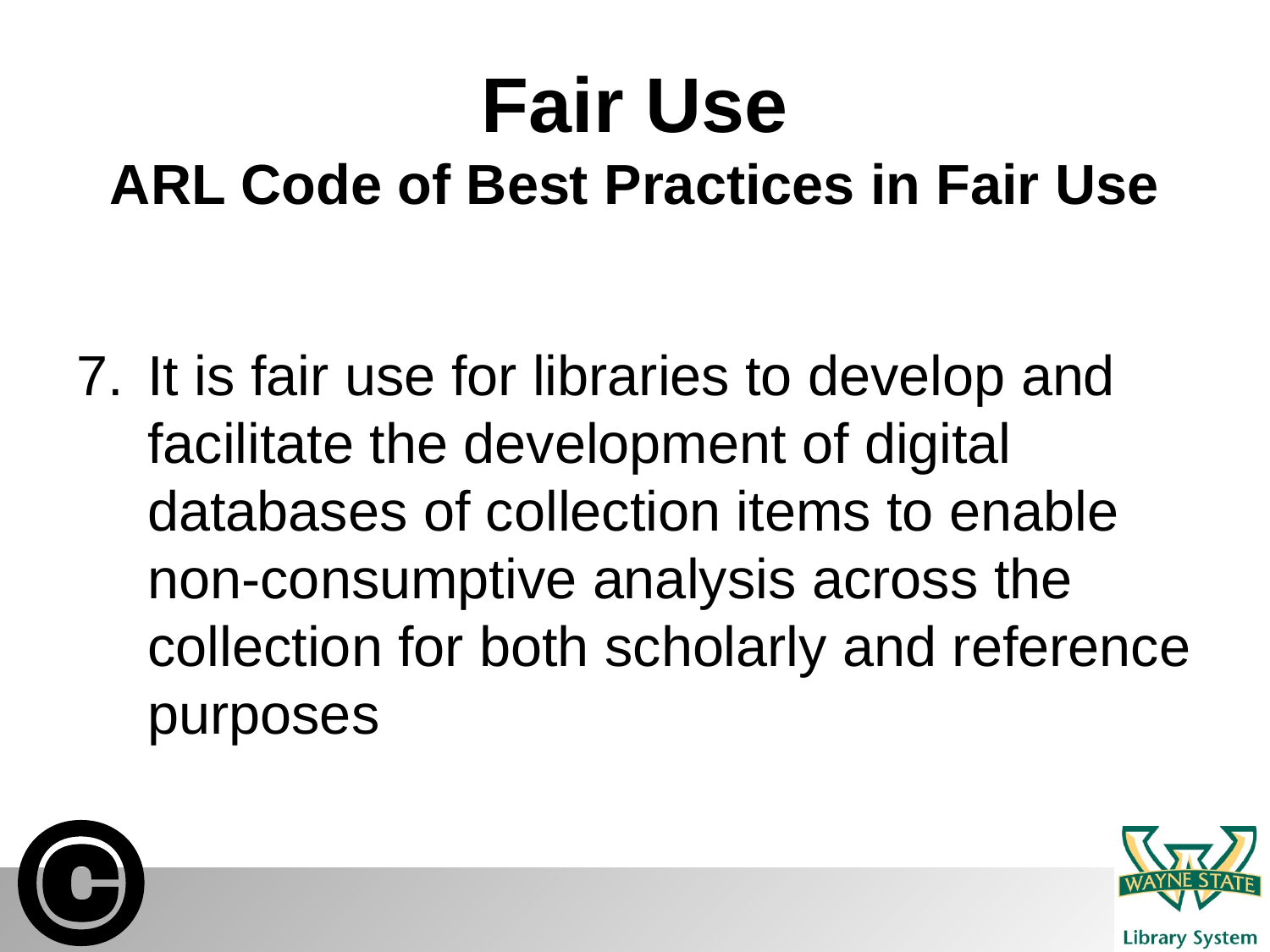

# Fair Use ARL Code of Best Practices in Fair Use

It is fair use for libraries to develop and facilitate the development of digital databases of collection items to enable non-consumptive analysis across the collection for both scholarly and reference purposes
©